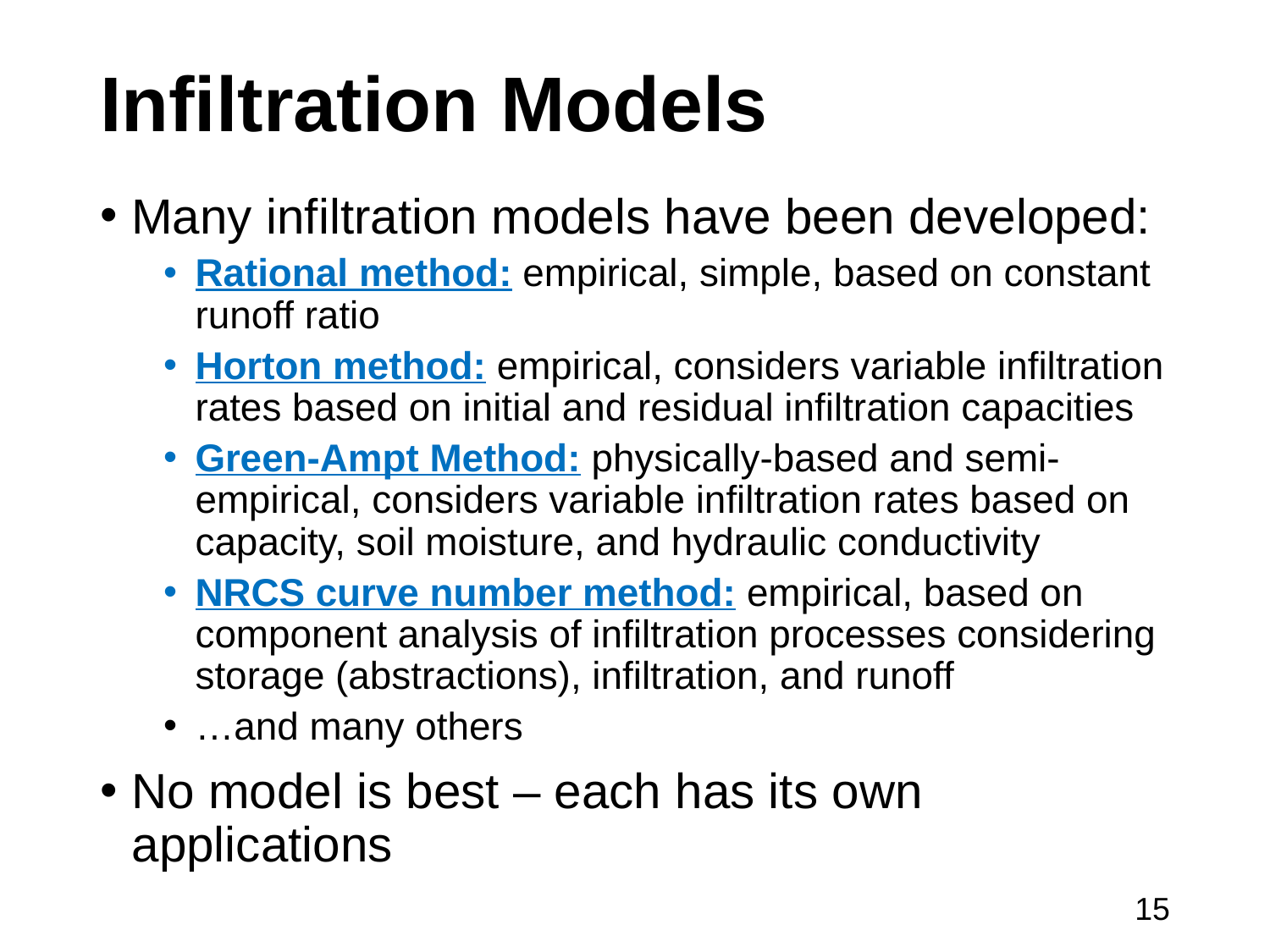

# Infiltration Models
Many infiltration models have been developed:
Rational method: empirical, simple, based on constant runoff ratio
Horton method: empirical, considers variable infiltration rates based on initial and residual infiltration capacities
Green-Ampt Method: physically-based and semi-empirical, considers variable infiltration rates based on capacity, soil moisture, and hydraulic conductivity
NRCS curve number method: empirical, based on component analysis of infiltration processes considering storage (abstractions), infiltration, and runoff
…and many others
No model is best – each has its own applications
15